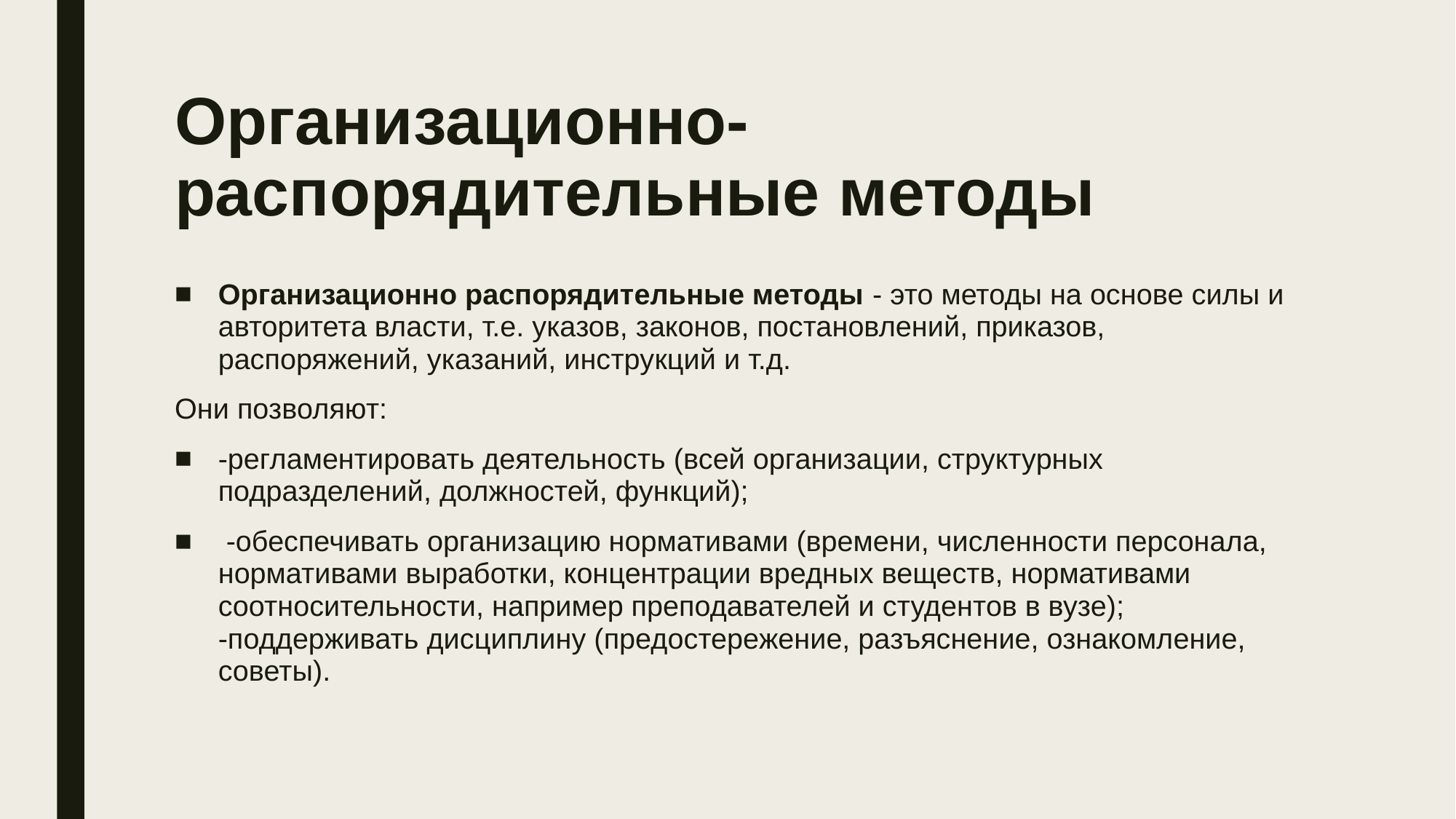

# Организационно-распорядительные методы
Организационно распорядительные методы - это методы на основе силы и авторитета власти, т.е. указов, законов, постановлений, приказов, распоряжений, указаний, инструкций и т.д.
Они позволяют:
-регламентировать деятельность (всей организации, структурных подразделений, должностей, функций);
 -обеспечивать организацию нормативами (времени, численности персонала, нормативами выработки, концентрации вредных веществ, нормативами соотносительности, например преподавателей и студентов в вузе); 
-поддерживать дисциплину (предостережение, разъяснение, ознакомление, советы).